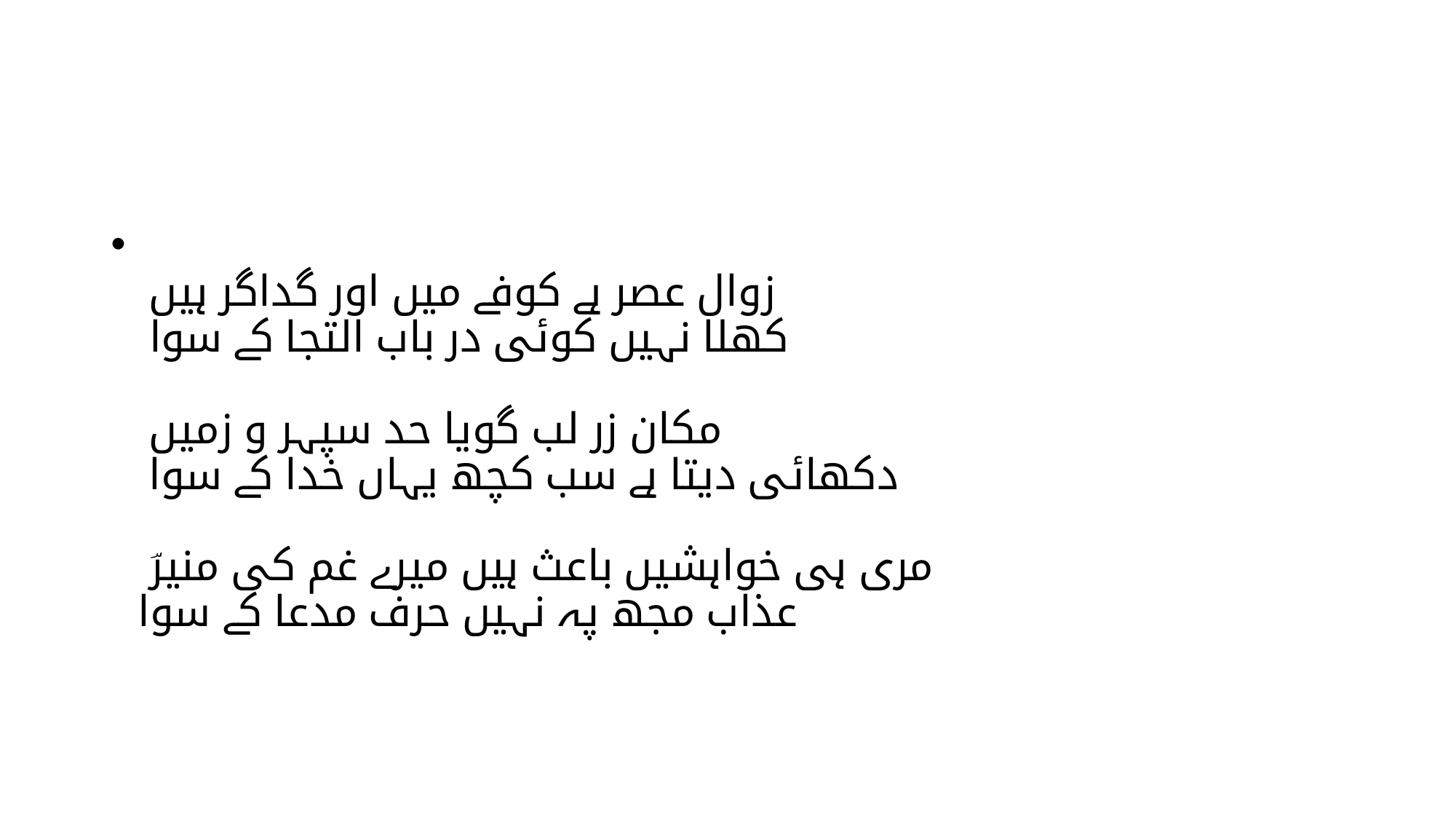

#
زوال عصر ہے کوفے میں اور گداگر ہیں
کھلا نہیں کوئی در باب التجا کے سوا
مکان زر لب گویا حد سپہر و زمیں
دکھائی دیتا ہے سب کچھ یہاں خدا کے سوا
مری ہی خواہشیں باعث ہیں میرے غم کی منیرؔ
عذاب مجھ پہ نہیں حرف مدعا کے سوا